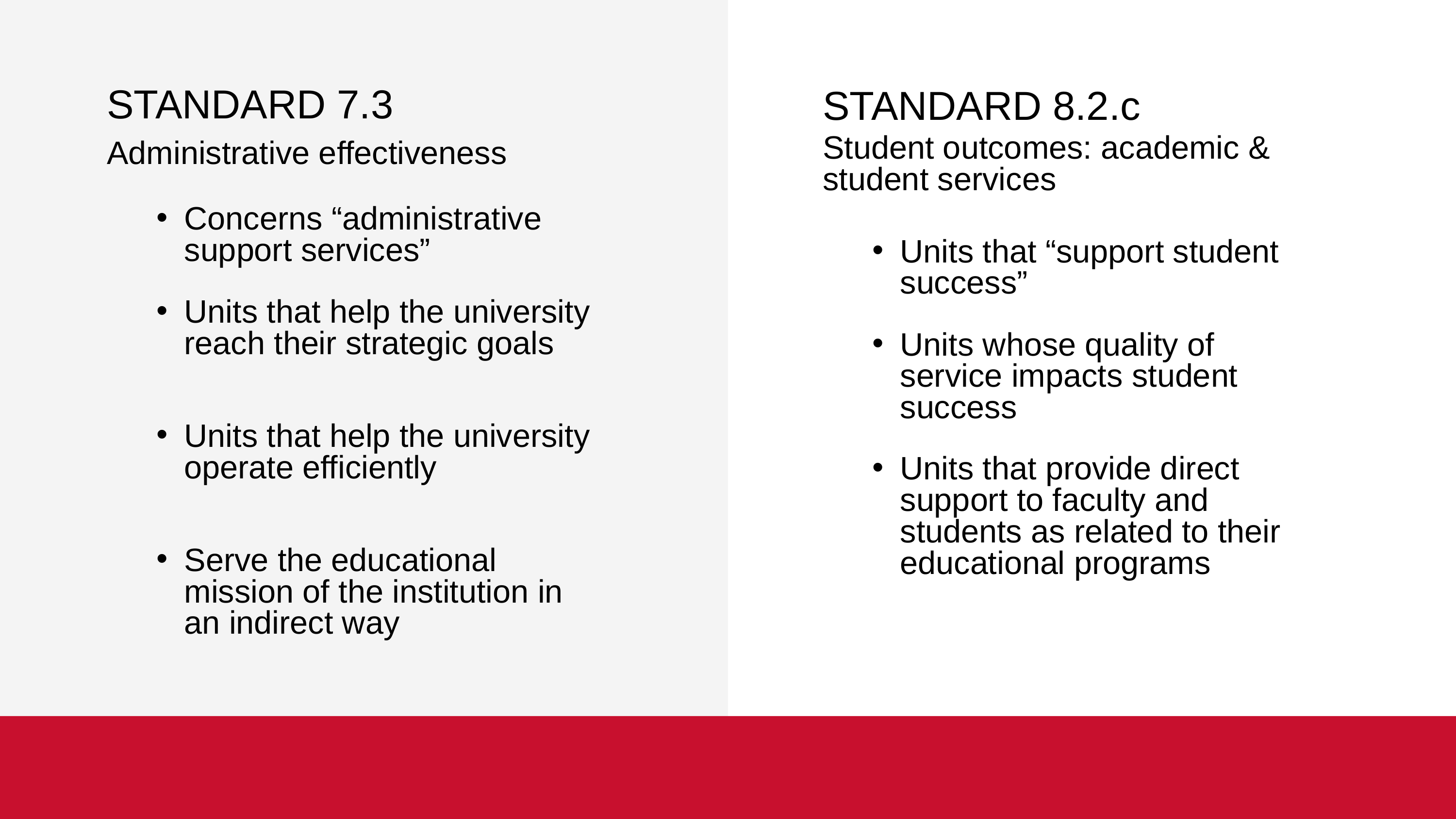

STANDARD 7.3
Administrative effectiveness
STANDARD 8.2.c
Student outcomes: academic & student services
Concerns “administrative support services”
Units that help the university reach their strategic goals
Units that help the university operate efficiently
Serve the educational mission of the institution in an indirect way
Units that “support student success”
Units whose quality of service impacts student success
Units that provide direct support to faculty and students as related to their educational programs